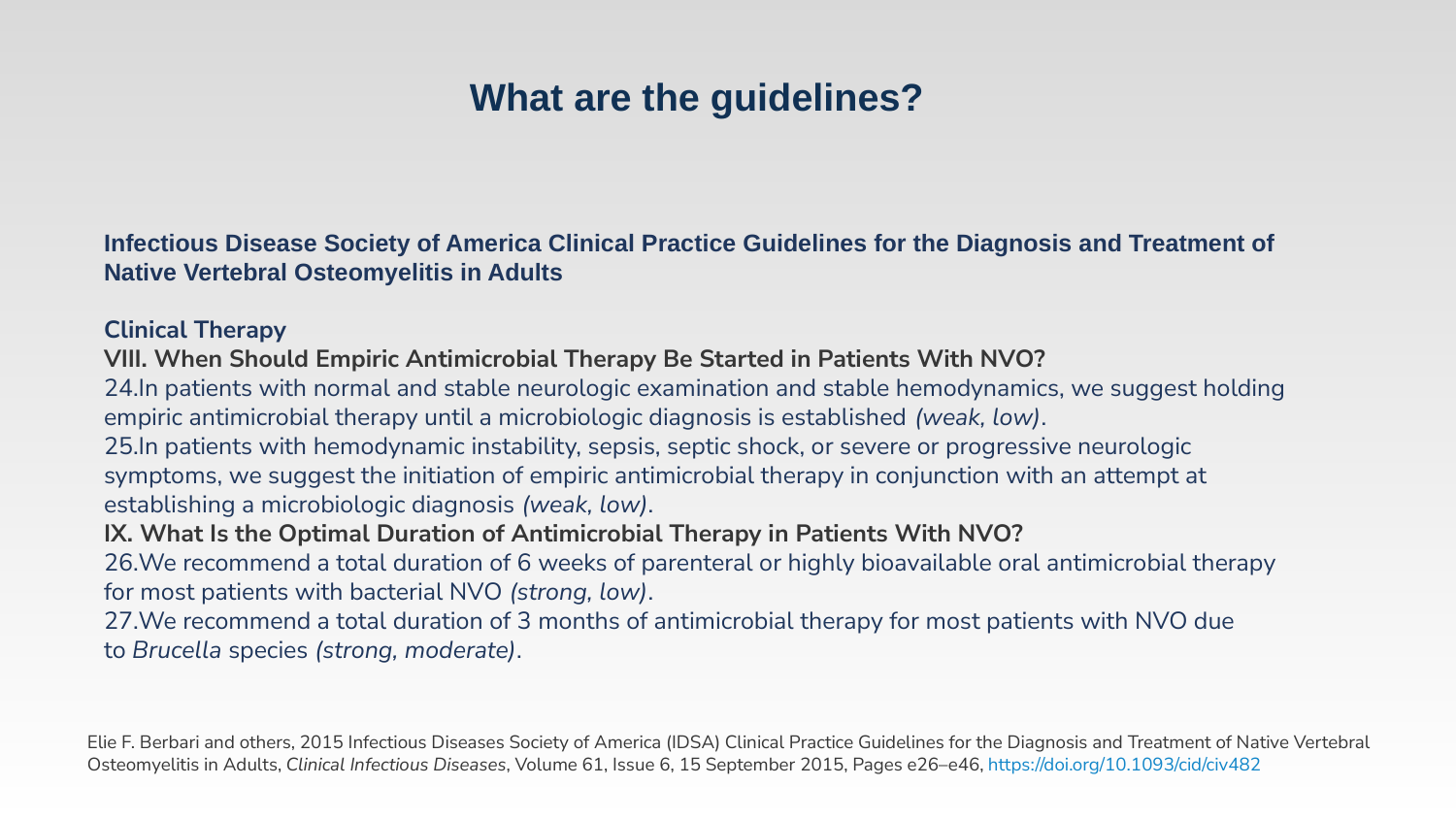

# What are the guidelines?

Infectious Disease Society of America Clinical Practice Guidelines for the Diagnosis and Treatment of Native Vertebral Osteomyelitis in Adults

Clinical Therapy
VIII. When Should Empiric Antimicrobial Therapy Be Started in Patients With NVO?
In patients with normal and stable neurologic examination and stable hemodynamics, we suggest holding empiric antimicrobial therapy until a microbiologic diagnosis is established (weak, low).
In patients with hemodynamic instability, sepsis, septic shock, or severe or progressive neurologic symptoms, we suggest the initiation of empiric antimicrobial therapy in conjunction with an attempt at establishing a microbiologic diagnosis (weak, low).
IX. What Is the Optimal Duration of Antimicrobial Therapy in Patients With NVO?
We recommend a total duration of 6 weeks of parenteral or highly bioavailable oral antimicrobial therapy for most patients with bacterial NVO (strong, low).
We recommend a total duration of 3 months of antimicrobial therapy for most patients with NVO due to Brucella species (strong, moderate).
Elie F. Berbari and others, 2015 Infectious Diseases Society of America (IDSA) Clinical Practice Guidelines for the Diagnosis and Treatment of Native Vertebral Osteomyelitis in Adults, Clinical Infectious Diseases, Volume 61, Issue 6, 15 September 2015, Pages e26–e46, https://doi.org/10.1093/cid/civ482